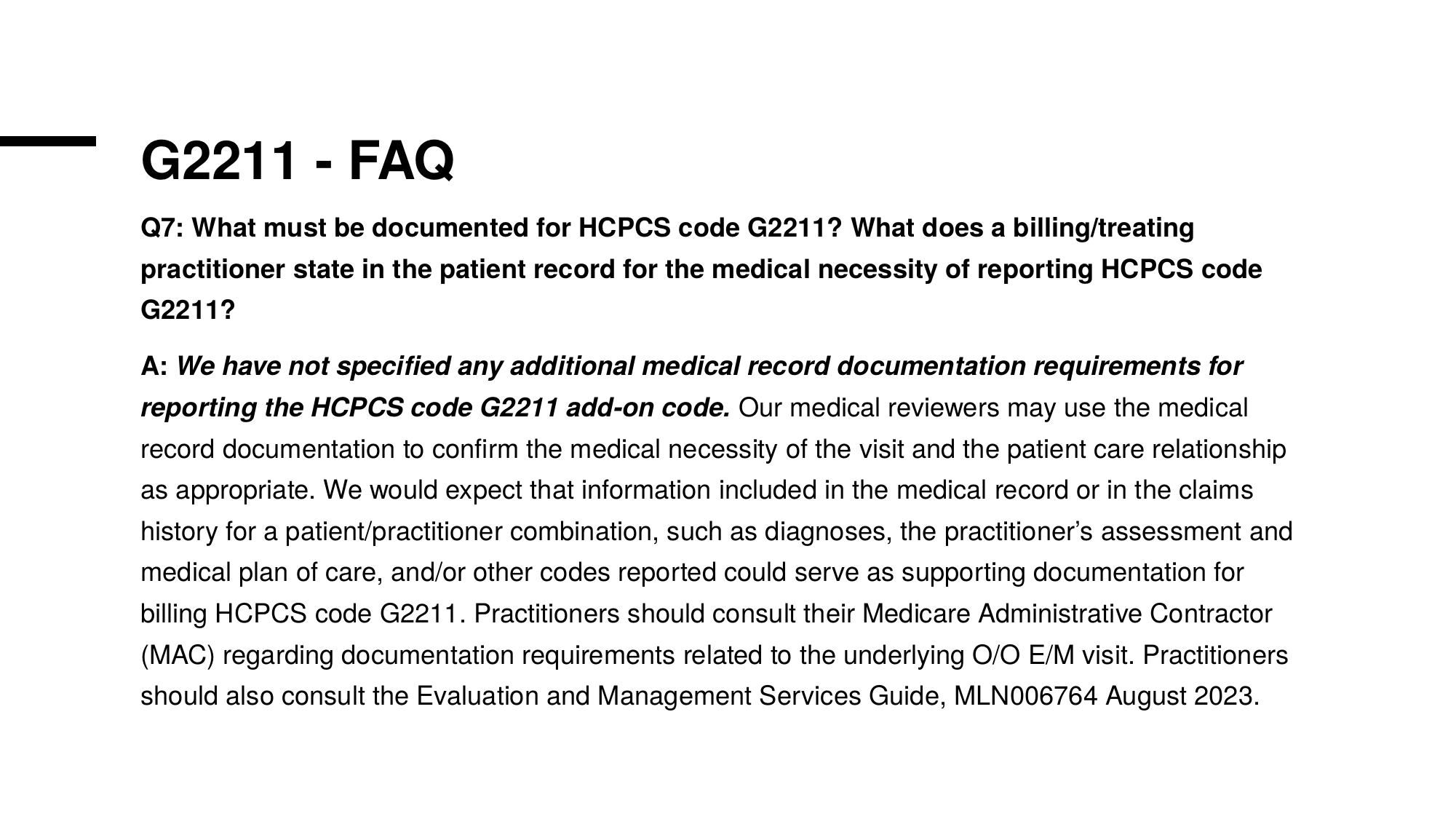

# G2211 - FAQ
Q7: What must be documented for HCPCS code G2211? What does a billing/treating practitioner state in the patient record for the medical necessity of reporting HCPCS code G2211?
A: We have not specified any additional medical record documentation requirements for reporting the HCPCS code G2211 add-on code. Our medical reviewers may use the medical record documentation to confirm the medical necessity of the visit and the patient care relationship as appropriate. We would expect that information included in the medical record or in the claims history for a patient/practitioner combination, such as diagnoses, the practitioner’s assessment and medical plan of care, and/or other codes reported could serve as supporting documentation for billing HCPCS code G2211. Practitioners should consult their Medicare Administrative Contractor (MAC) regarding documentation requirements related to the underlying O/O E/M visit. Practitioners should also consult the Evaluation and Management Services Guide, MLN006764 August 2023.